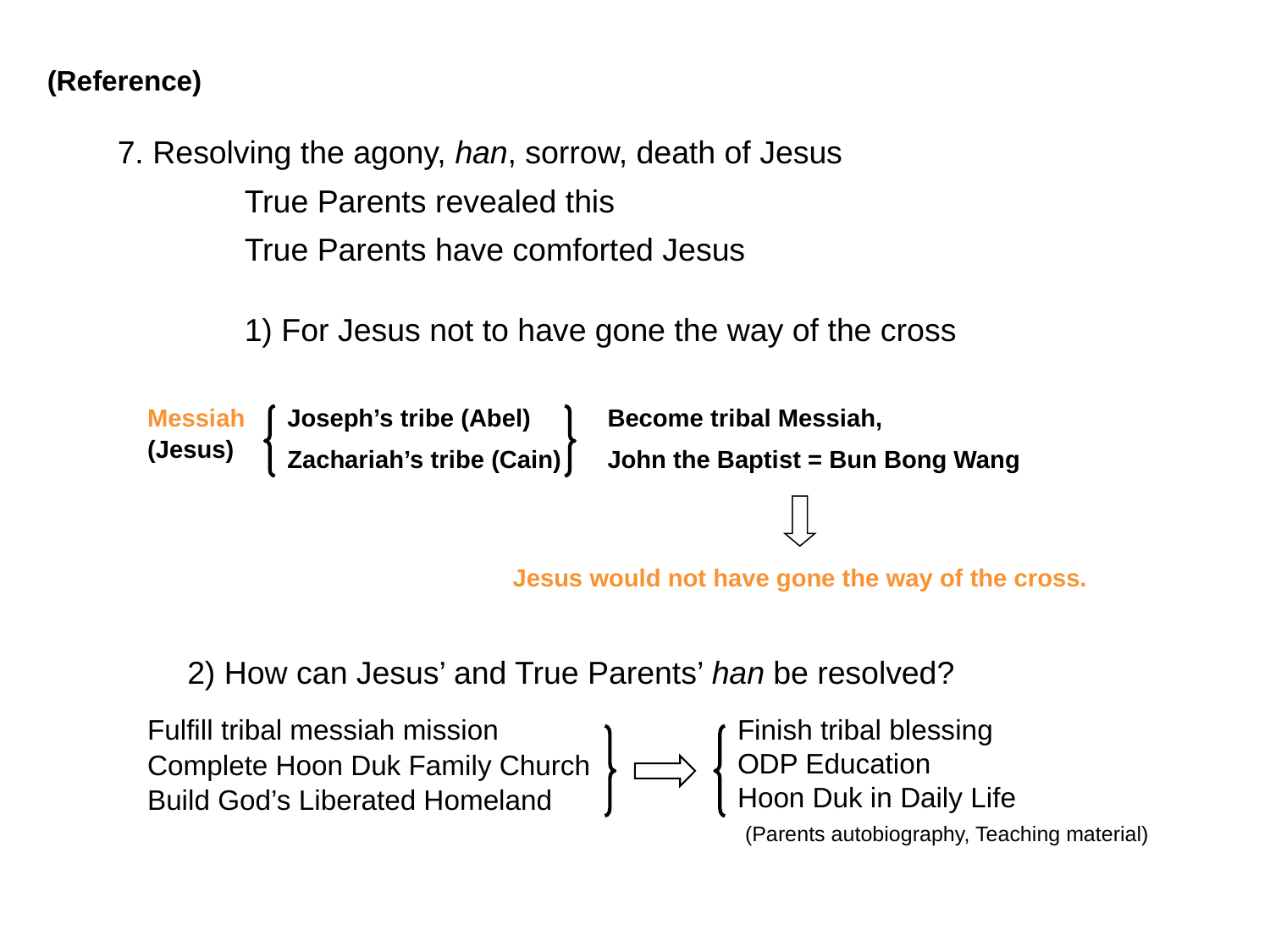

(Reference)
7. Resolving the agony, han, sorrow, death of Jesus
	True Parents revealed this
	True Parents have comforted Jesus

	1) For Jesus not to have gone the way of the cross
Messiah
(Jesus)
Joseph’s tribe (Abel)
Zachariah’s tribe (Cain)
Become tribal Messiah,
John the Baptist = Bun Bong Wang

Jesus would not have gone the way of the cross.

2) How can Jesus’ and True Parents’ han be resolved?
Fulfill tribal messiah mission
Complete Hoon Duk Family Church
Build God’s Liberated Homeland
Finish tribal blessing
ODP Education
Hoon Duk in Daily Life
 (Parents autobiography, Teaching material)